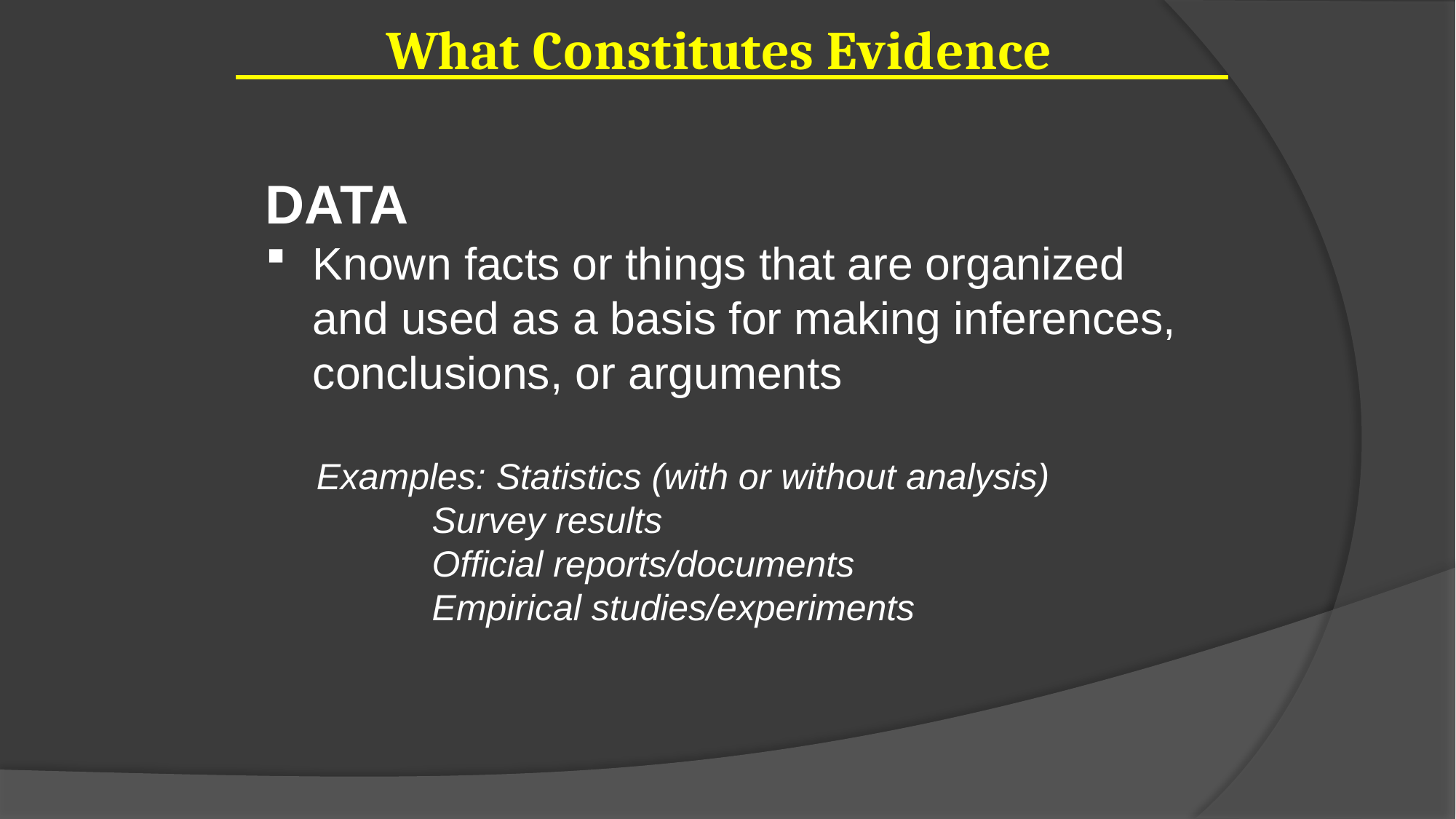

What Constitutes Evidence
DATA
Known facts or things that are organized and used as a basis for making inferences, conclusions, or arguments

     Examples: Statistics (with or without analysis)
	         	 Survey results
	         	 Official reports/documents
              	 Empirical studies/experiments